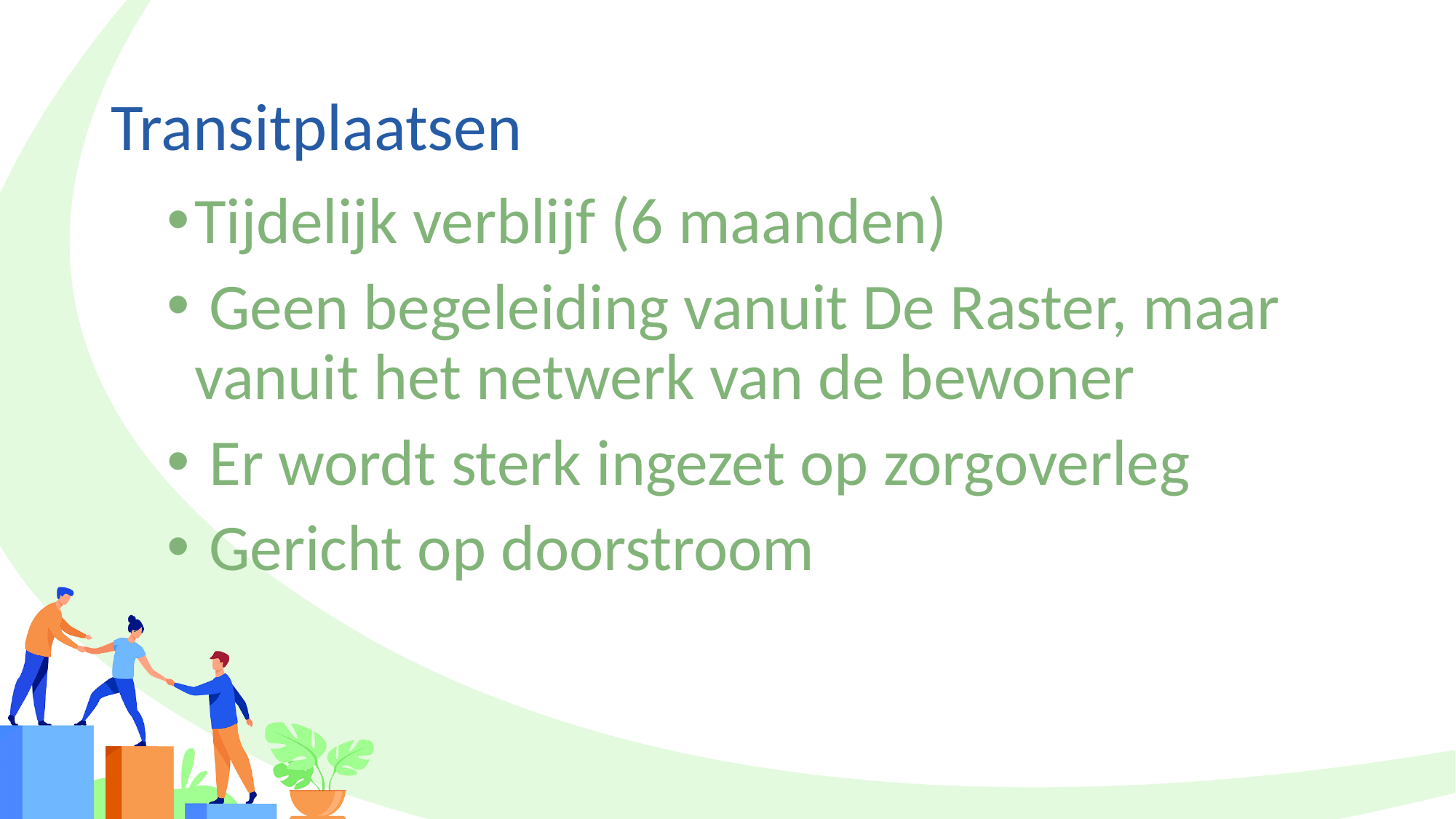

# Transitplaatsen
Tijdelijk verblijf (6 maanden)
 Geen begeleiding vanuit De Raster, maar vanuit het netwerk van de bewoner
 Er wordt sterk ingezet op zorgoverleg
 Gericht op doorstroom